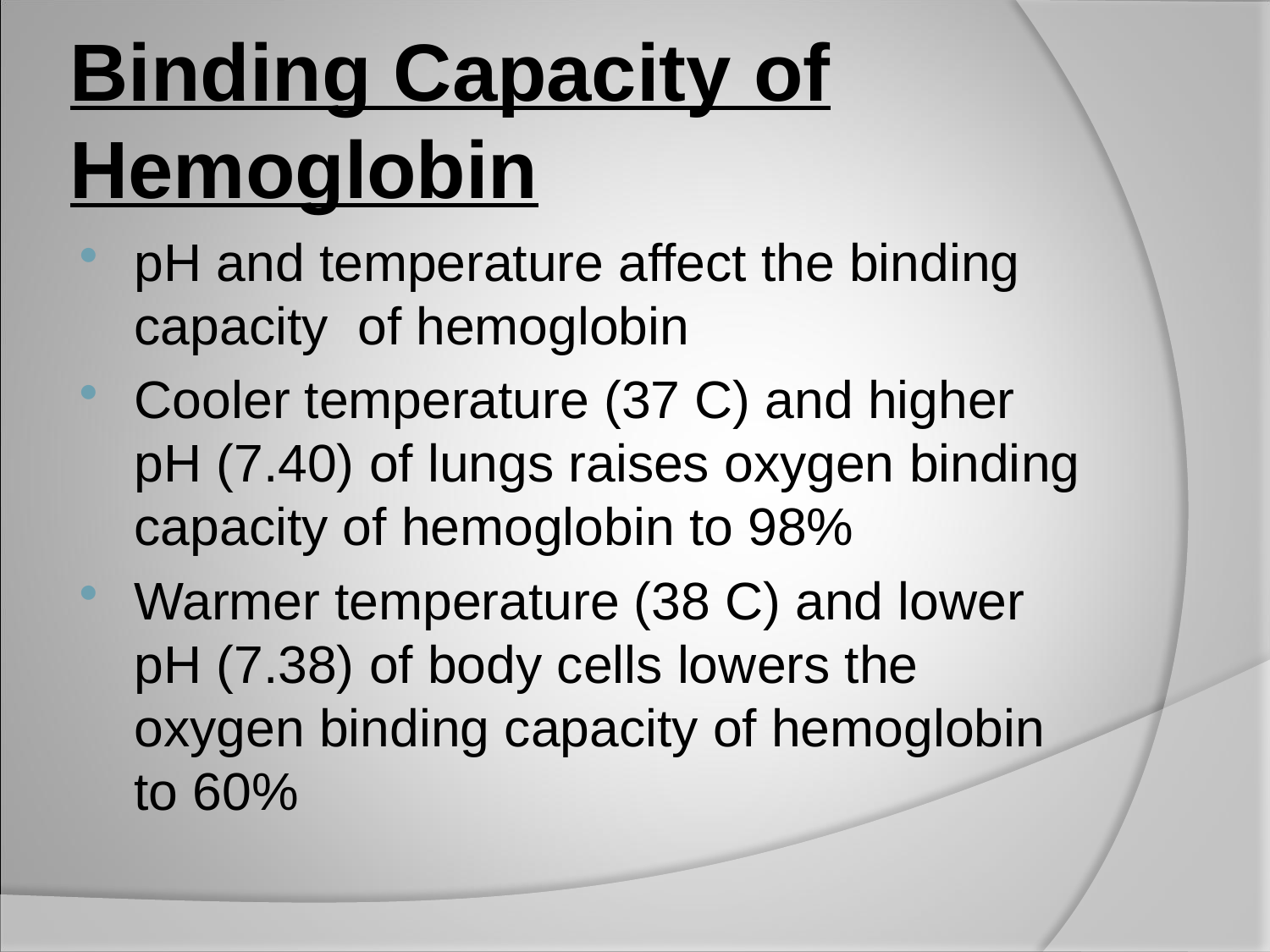

# Binding Capacity of Hemoglobin
pH and temperature affect the binding capacity  of hemoglobin
Cooler temperature (37 C) and higher pH (7.40) of lungs raises oxygen binding capacity of hemoglobin to 98%
Warmer temperature (38 C) and lower pH (7.38) of body cells lowers the oxygen binding capacity of hemoglobin to 60%